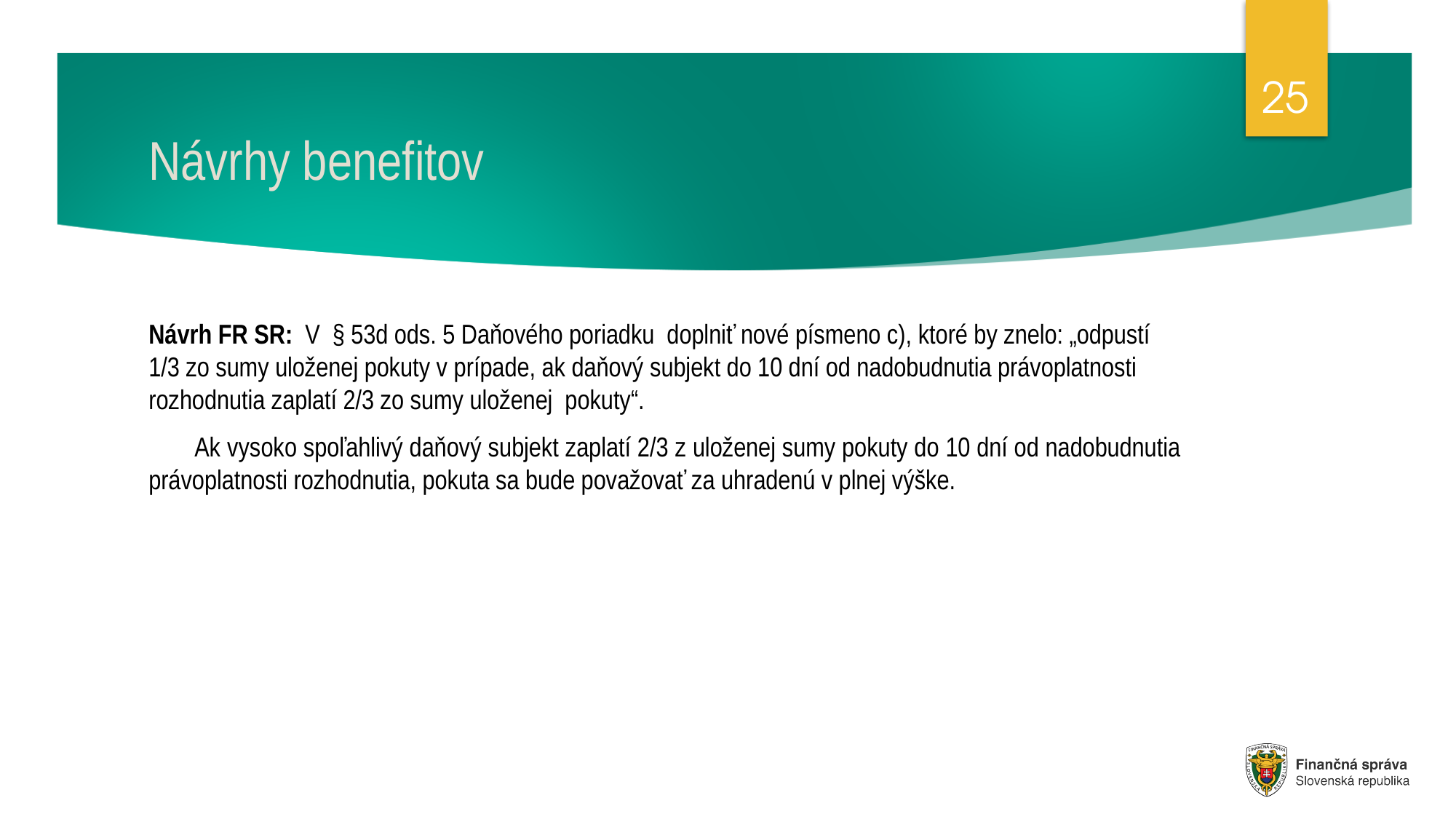

25
# Návrhy benefitov
Návrh FR SR:  V  § 53d ods. 5 Daňového poriadku  doplniť nové písmeno c), ktoré by znelo: „odpustí 1/3 zo sumy uloženej pokuty v prípade, ak daňový subjekt do 10 dní od nadobudnutia právoplatnosti rozhodnutia zaplatí 2/3 zo sumy uloženej  pokuty“.
       Ak vysoko spoľahlivý daňový subjekt zaplatí 2/3 z uloženej sumy pokuty do 10 dní od nadobudnutia právoplatnosti rozhodnutia, pokuta sa bude považovať za uhradenú v plnej výške.